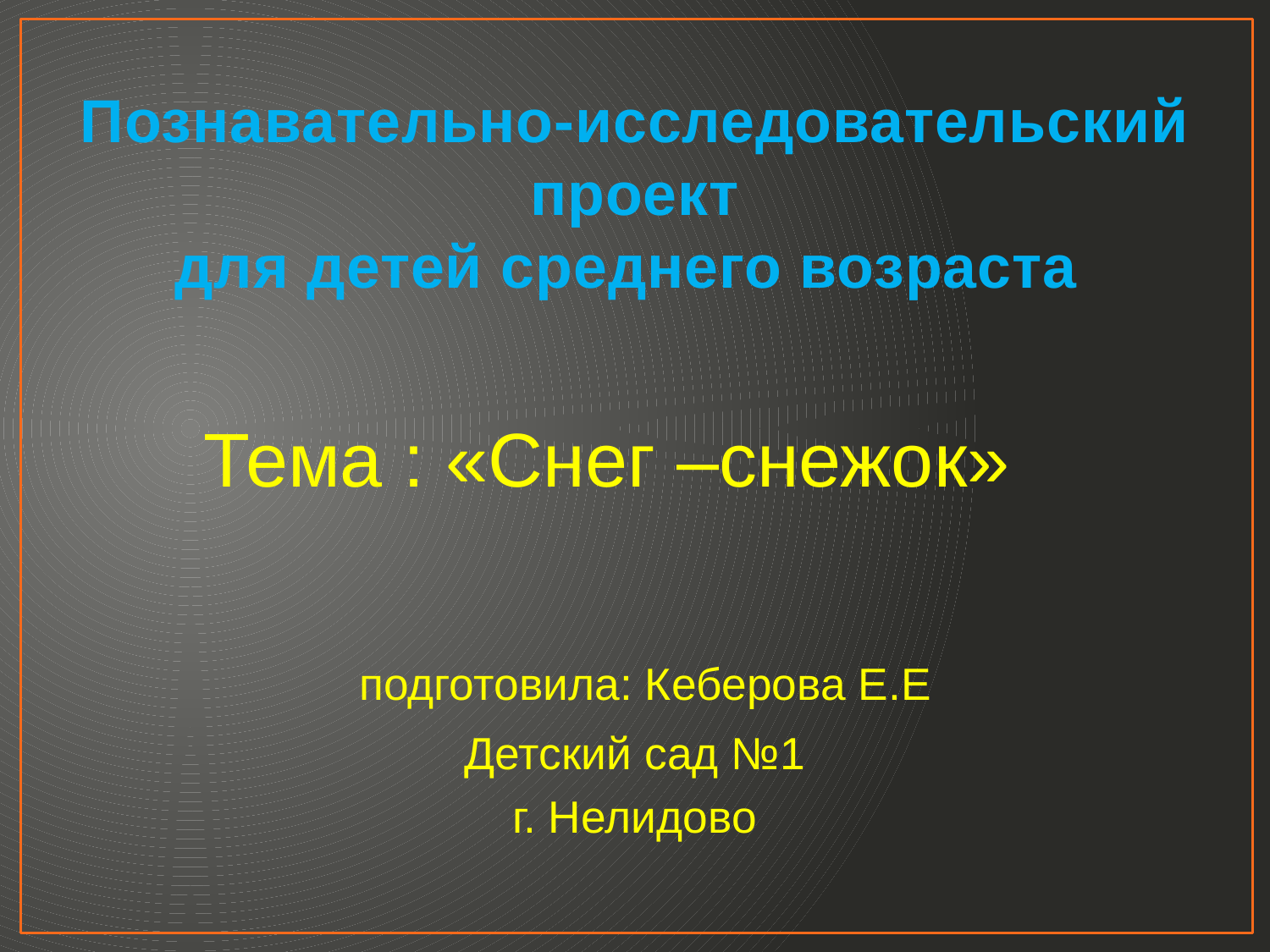

# Познавательно-исследовательский проект для детей среднего возраста

      Тема : «Снег –снежок»

 подготовила: Кеберова Е.Е
Детский сад №1
г. Нелидово